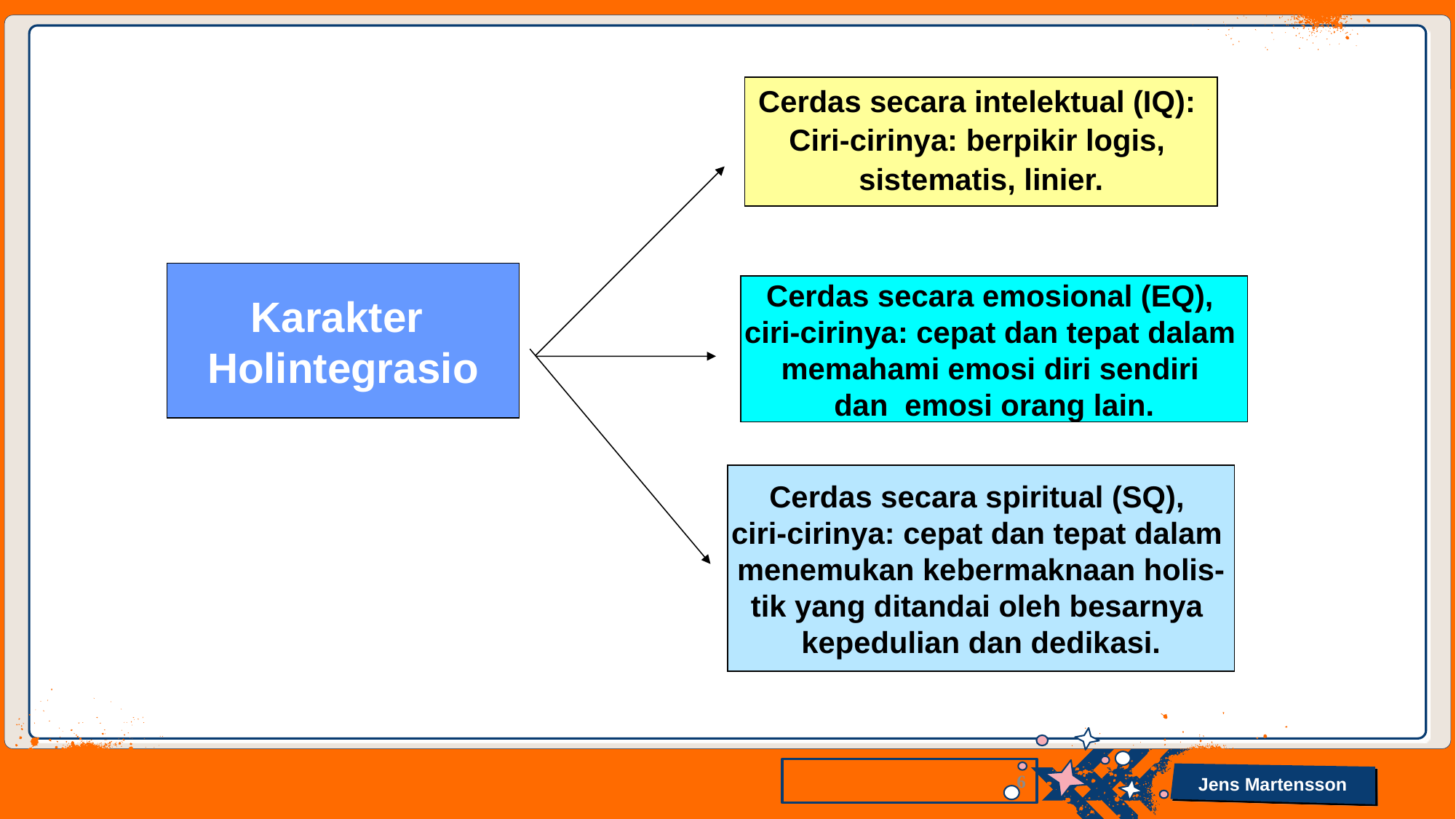

Ciri Karakter Terdidik
(Sumber:Belferik Manullang & Sri Milfayetty, 2005)
Cerdas secara intelektual (IQ):
Ciri-cirinya: berpikir logis,
sistematis, linier.

Karakter
Holintegrasio
Cerdas secara emosional (EQ),
ciri-cirinya: cepat dan tepat dalam
memahami emosi diri sendiri
dan  emosi orang lain.

Cerdas secara spiritual (SQ),
ciri-cirinya: cepat dan tepat dalam
menemukan kebermaknaan holis-
tik yang ditandai oleh besarnya
kepedulian dan dedikasi.
6